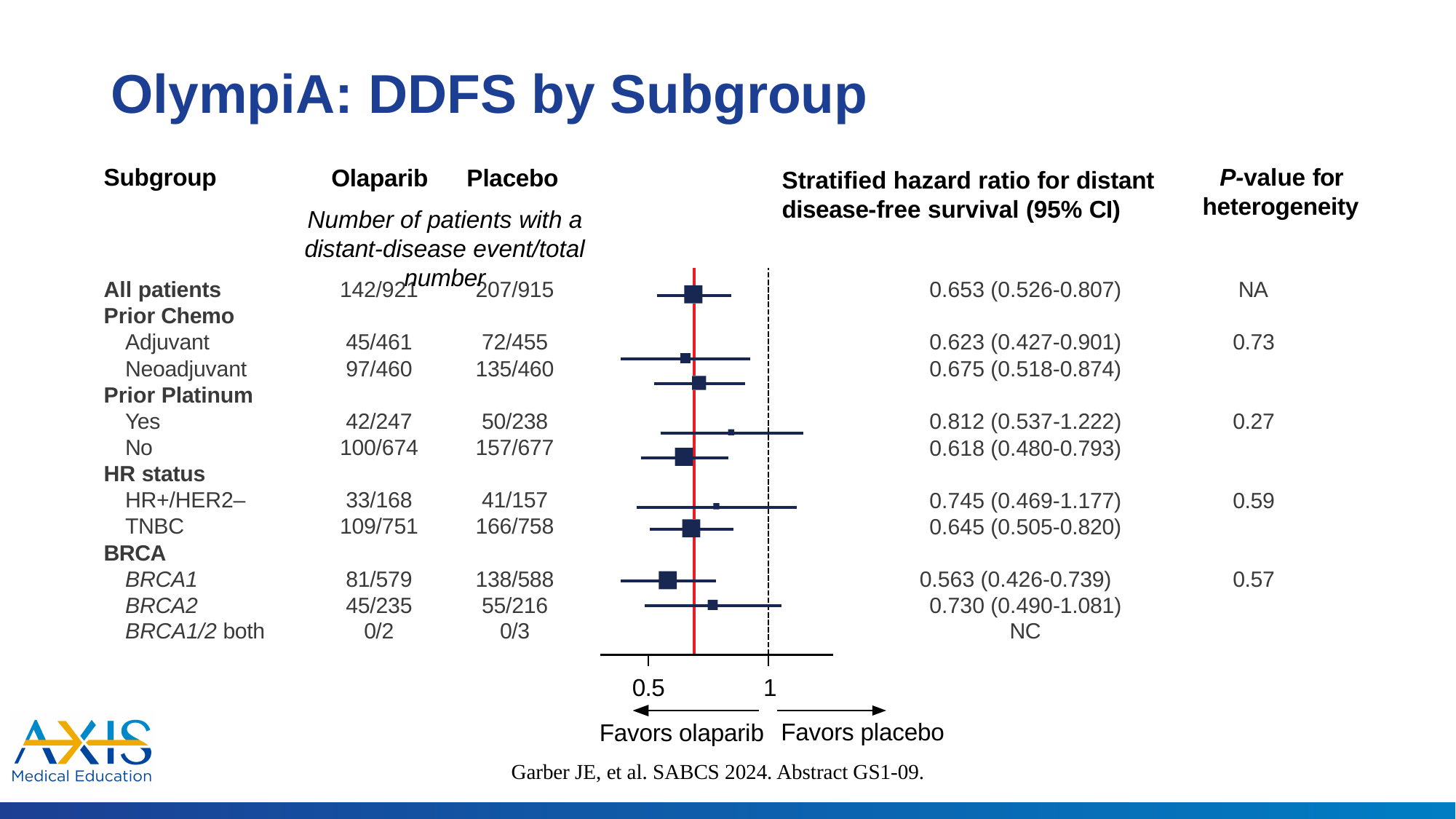

# OlympiA: DDFS by Subgroup
Olaparib	Placebo
Number of patients with a
distant-disease event/total number
Subgroup
P-value for heterogeneity
Stratified hazard ratio for distant disease-free survival (95% CI)

| All patients | 142/921 | 207/915 |
| --- | --- | --- |
| Prior Chemo |  |  |
| Adjuvant | 45/461 | 72/455 |
| Neoadjuvant | 97/460 | 135/460 |
| Prior Platinum |  |  |
| Yes | 42/247 | 50/238 |
| No | 100/674 | 157/677 |
| HR status |  |  |
| HR+/HER2– | 33/168 | 41/157 |
| TNBC | 109/751 | 166/758 |
| BRCA |  |  |
| BRCA1 | 81/579 | 138/588 |
| BRCA2 | 45/235 | 55/216 |
| BRCA1/2 both | 0/2 | 0/3 |
| 0.653 (0.526-0.807) | NA |
| --- | --- |
| 0.623 (0.427-0.901) | 0.73 |
| 0.675 (0.518-0.874) |  |
| 0.812 (0.537-1.222) | 0.27 |
| 0.618 (0.480-0.793) |  |
| 0.745 (0.469-1.177) | 0.59 |
| 0.645 (0.505-0.820) |  |
| 0.563 (0.426-0.739) | 0.57 |
| 0.730 (0.490-1.081) |  |
| NC |  |
0.5
1
Garber JE, et al. SABCS 2024. Abstract GS1-09.
Favors placebo
Favors olaparib